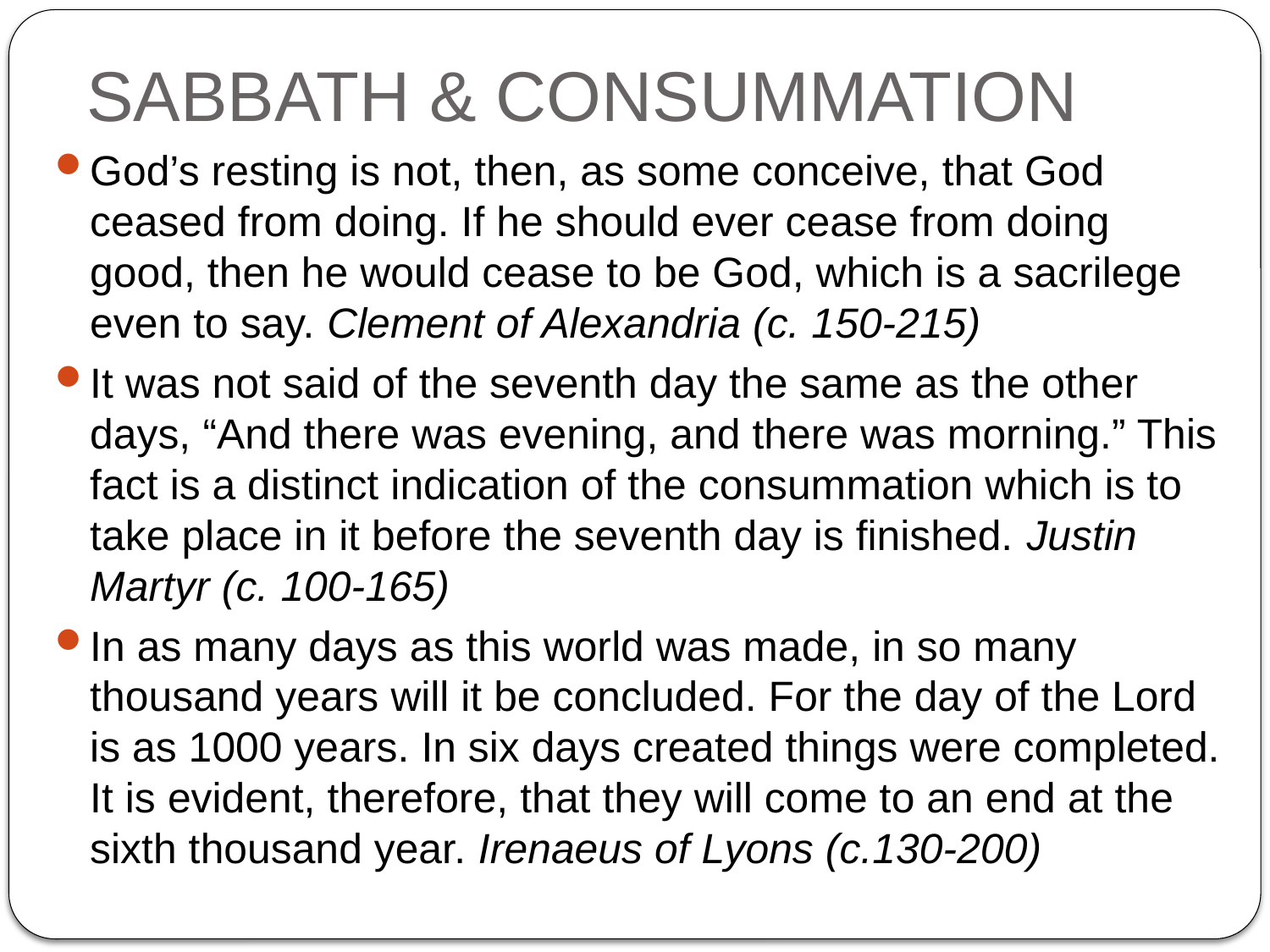

# SABBATH & CONSUMMATION
God’s resting is not, then, as some conceive, that God ceased from doing. If he should ever cease from doing good, then he would cease to be God, which is a sacrilege even to say. Clement of Alexandria (c. 150-215)
It was not said of the seventh day the same as the other days, “And there was evening, and there was morning.” This fact is a distinct indication of the consummation which is to take place in it before the seventh day is finished. Justin Martyr (c. 100-165)
In as many days as this world was made, in so many thousand years will it be concluded. For the day of the Lord is as 1000 years. In six days created things were completed. It is evident, therefore, that they will come to an end at the sixth thousand year. Irenaeus of Lyons (c.130-200)